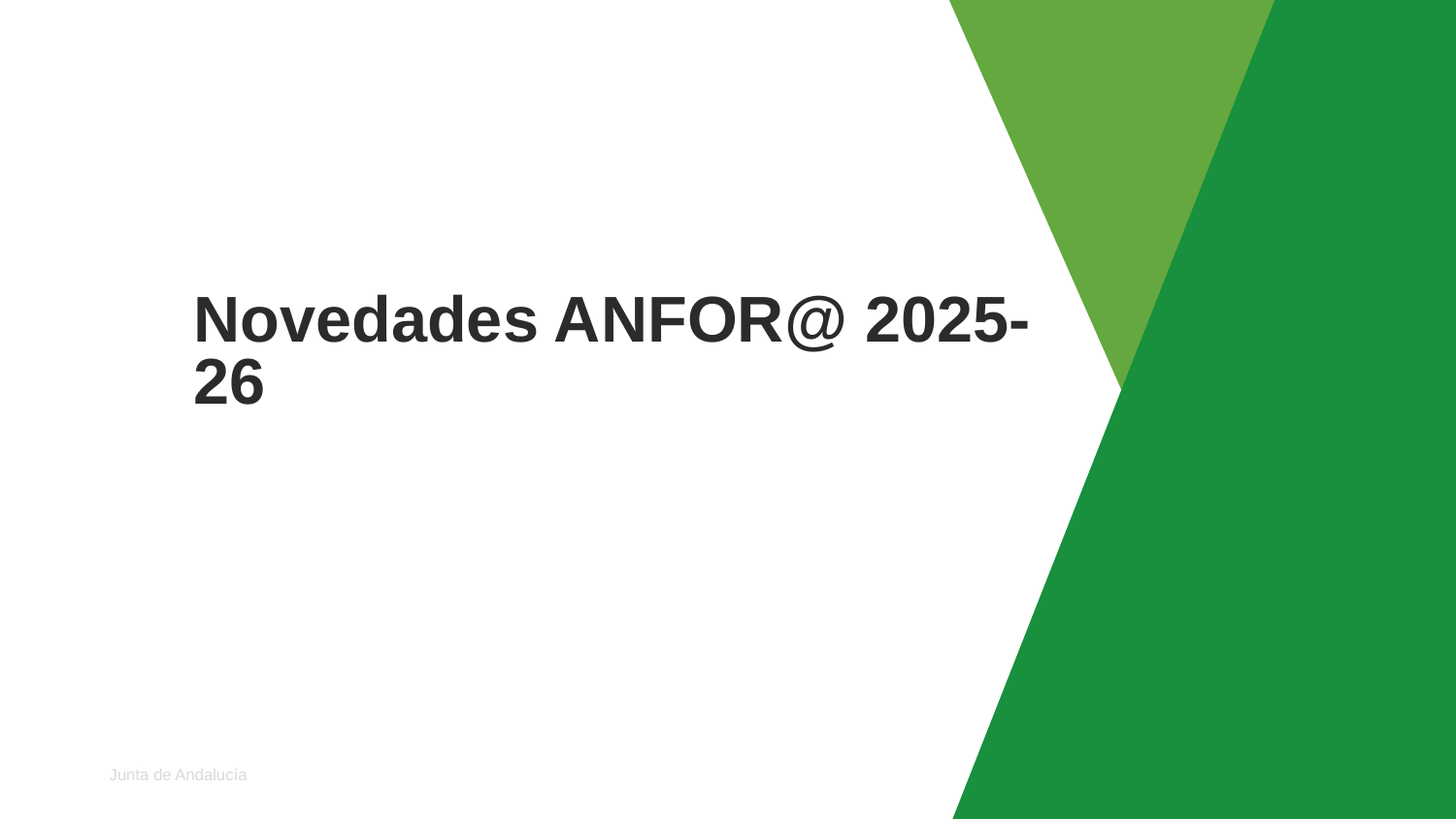

v
Novedades ANFOR@ 2025-26
Nombre de la sección
< Volver al índice
34